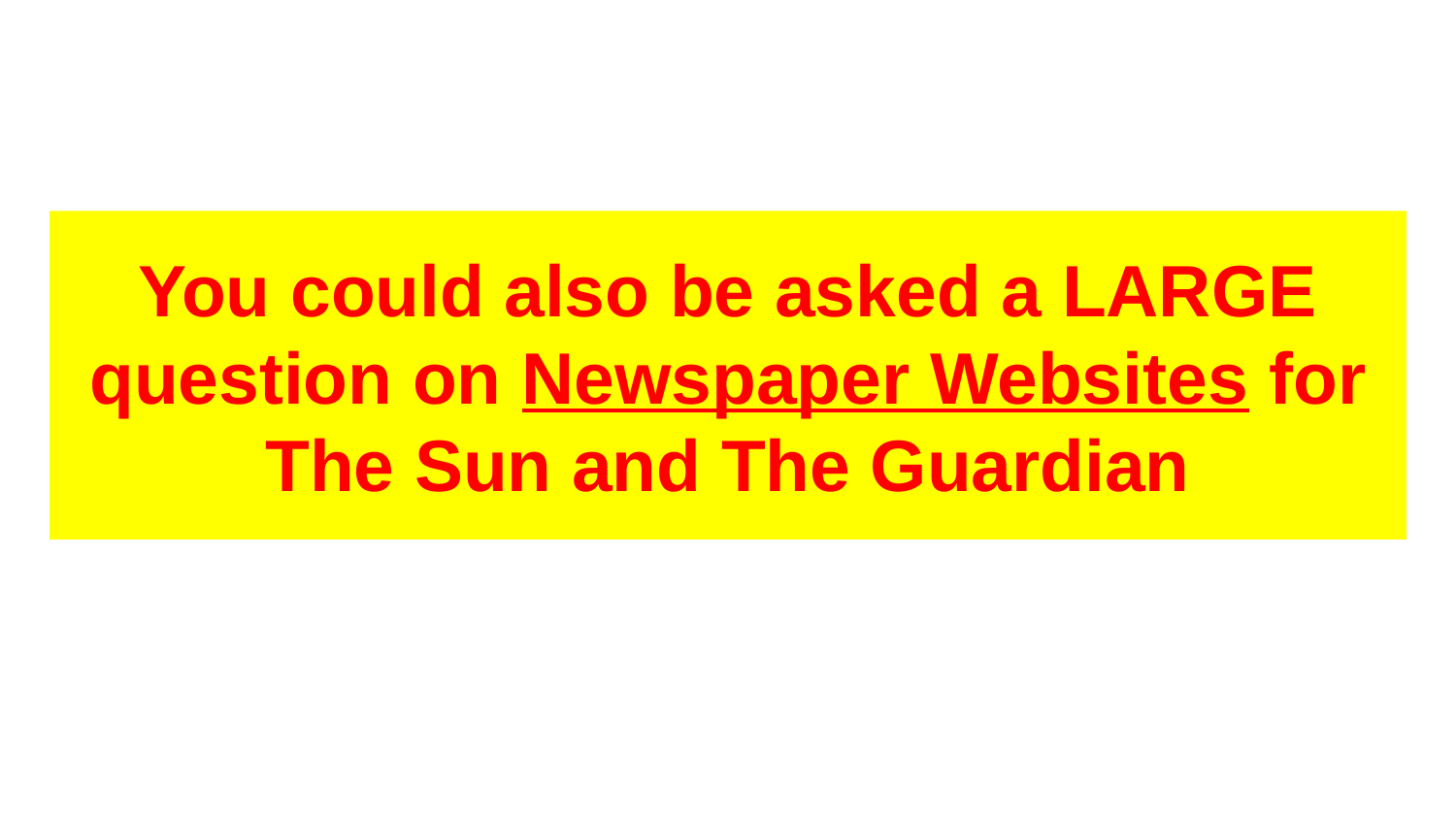

# You could also be asked a LARGE question on Newspaper Websites for The Sun and The Guardian